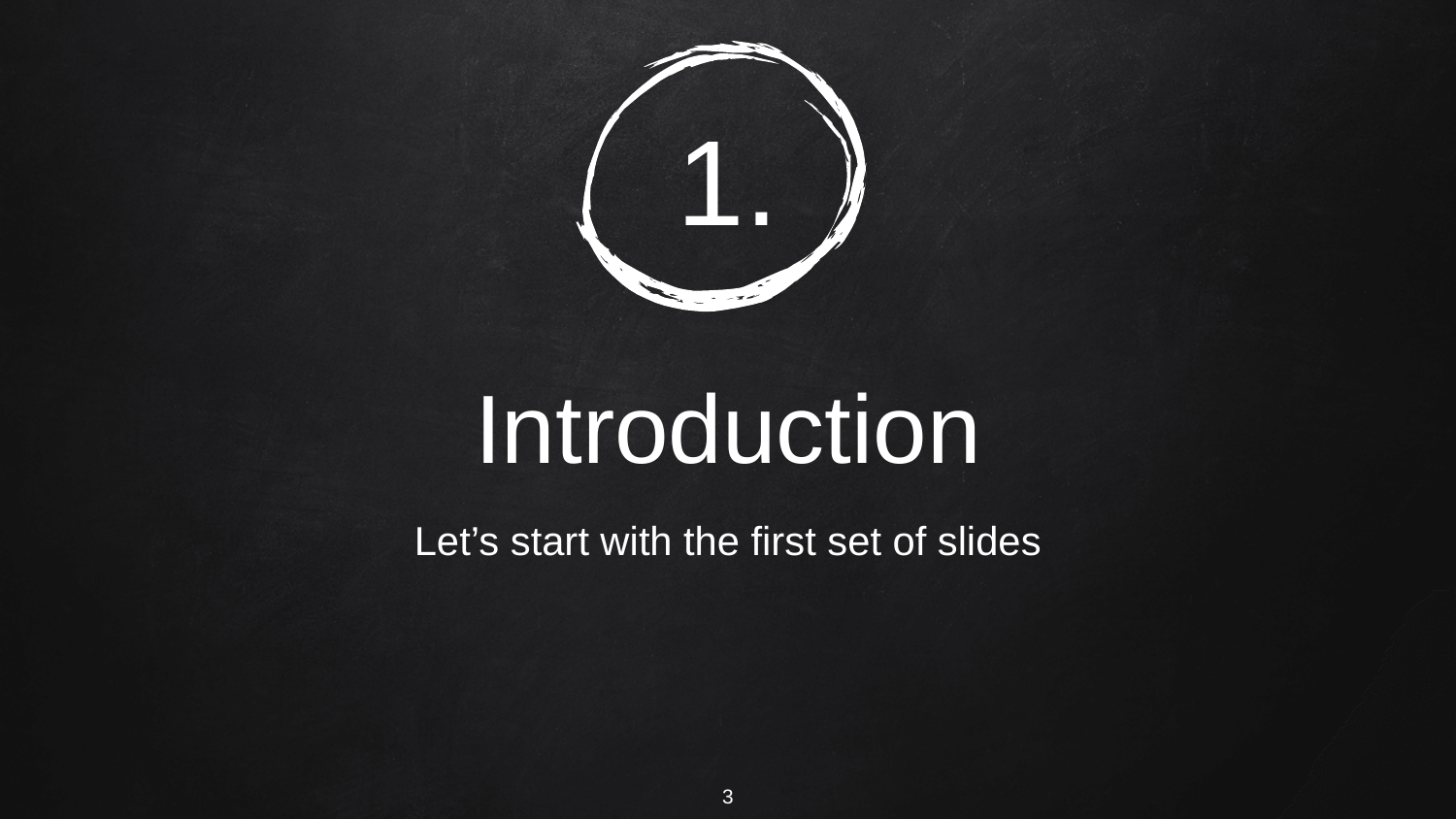

# 1.

Introduction
Let’s start with the first set of slides
3